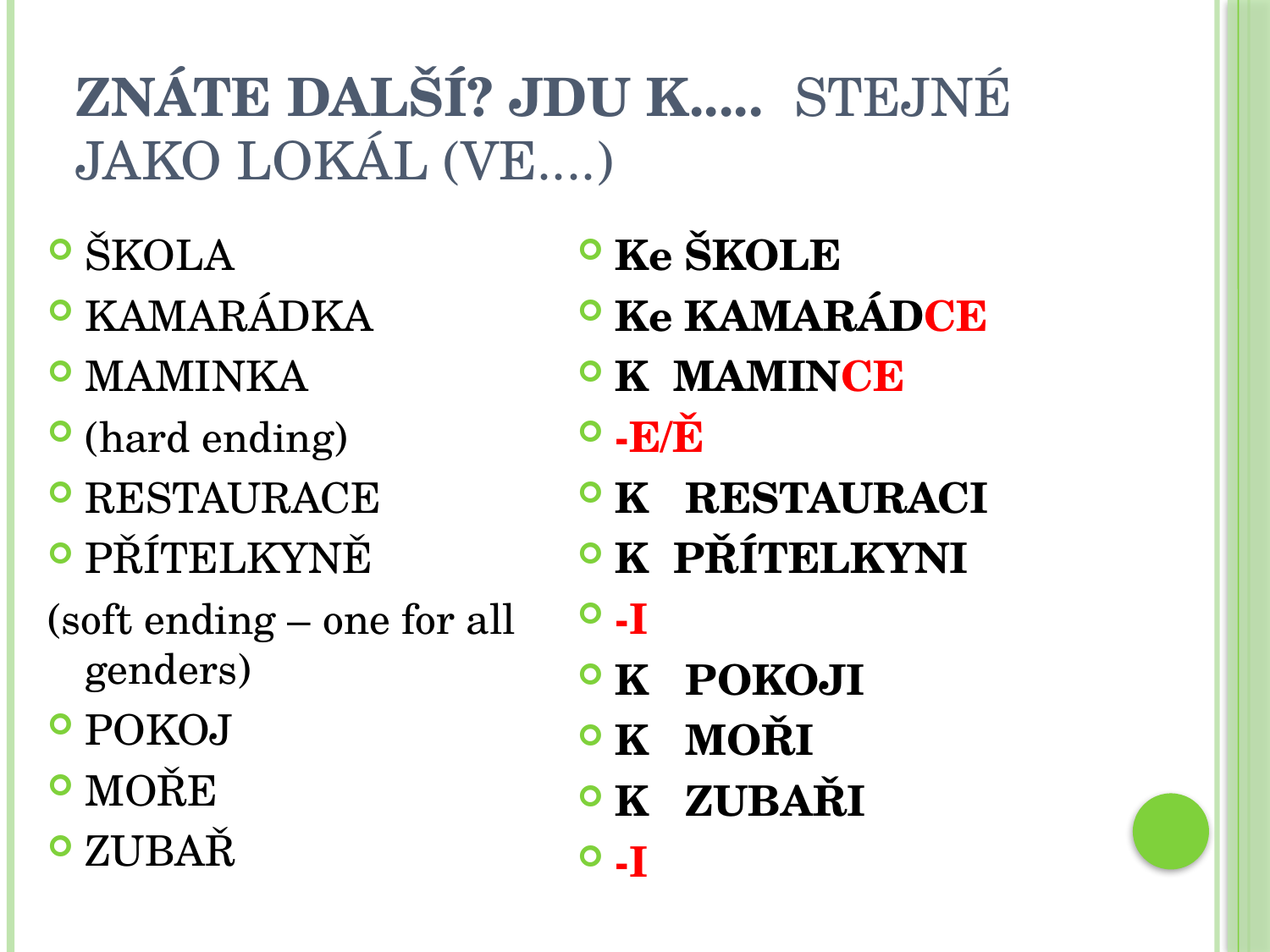

# ZNÁTE DALŠÍ? JDU K.....  STEJNÉ JAKO LOKÁL (VE....)
ŠKOLA
KAMARÁDKA
MAMINKA
(hard ending)
RESTAURACE
PŘÍTELKYNĚ
(soft ending – one for all genders)
POKOJ
MOŘE
ZUBAŘ
Ke ŠKOLE
Ke KAMARÁDCE
K  MAMINCE
-E/Ě
K   RESTAURACI
K  PŘÍTELKYNI
-I
K   POKOJI
K   MOŘI
K   ZUBAŘI
-I